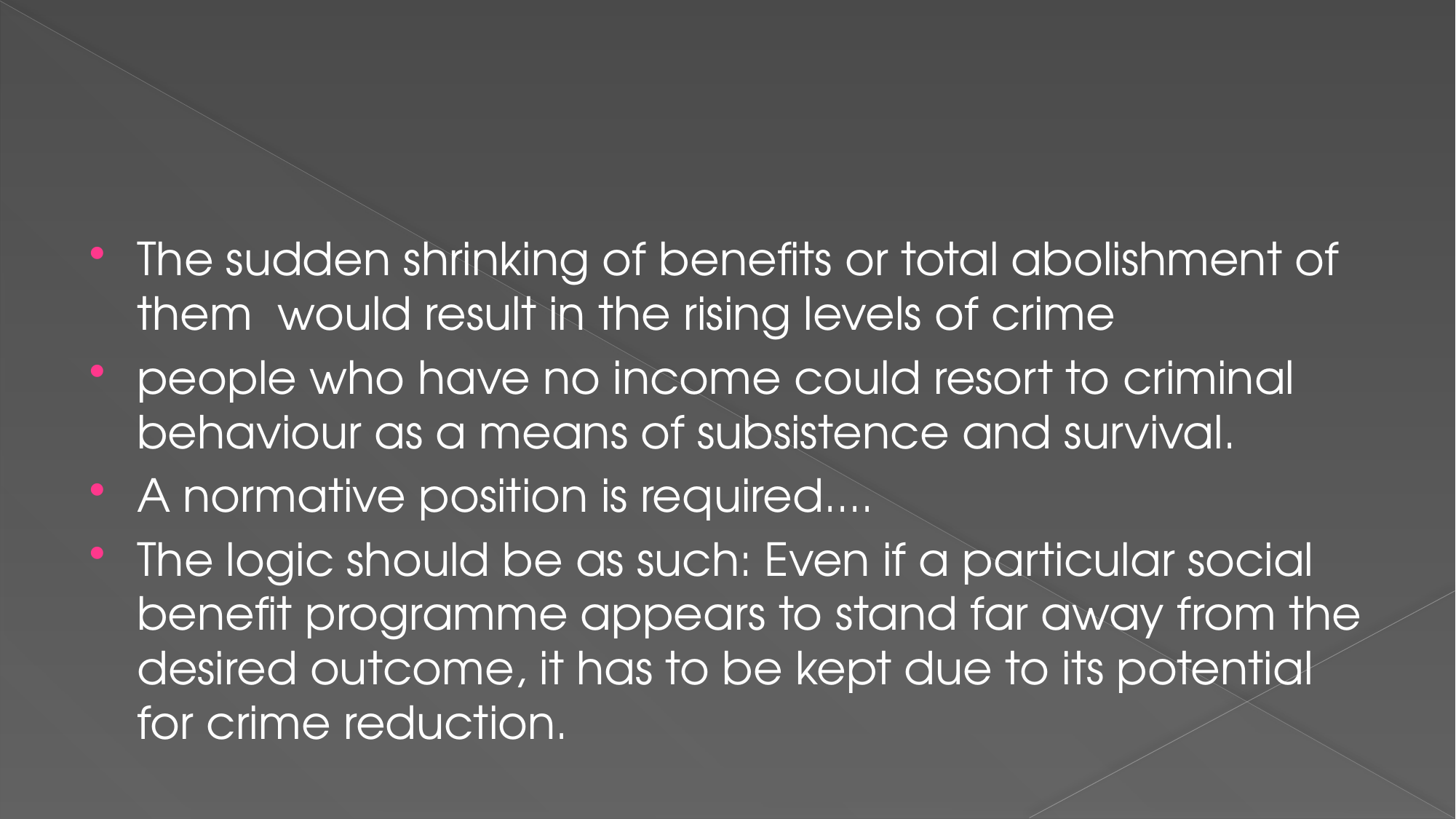

#
The sudden shrinking of benefits or total abolishment of them  would result in the rising levels of crime
people who have no income could resort to criminal behaviour as a means of subsistence and survival.
A normative position is required....
The logic should be as such: Even if a particular social benefit programme appears to stand far away from the desired outcome, it has to be kept due to its potential for crime reduction.